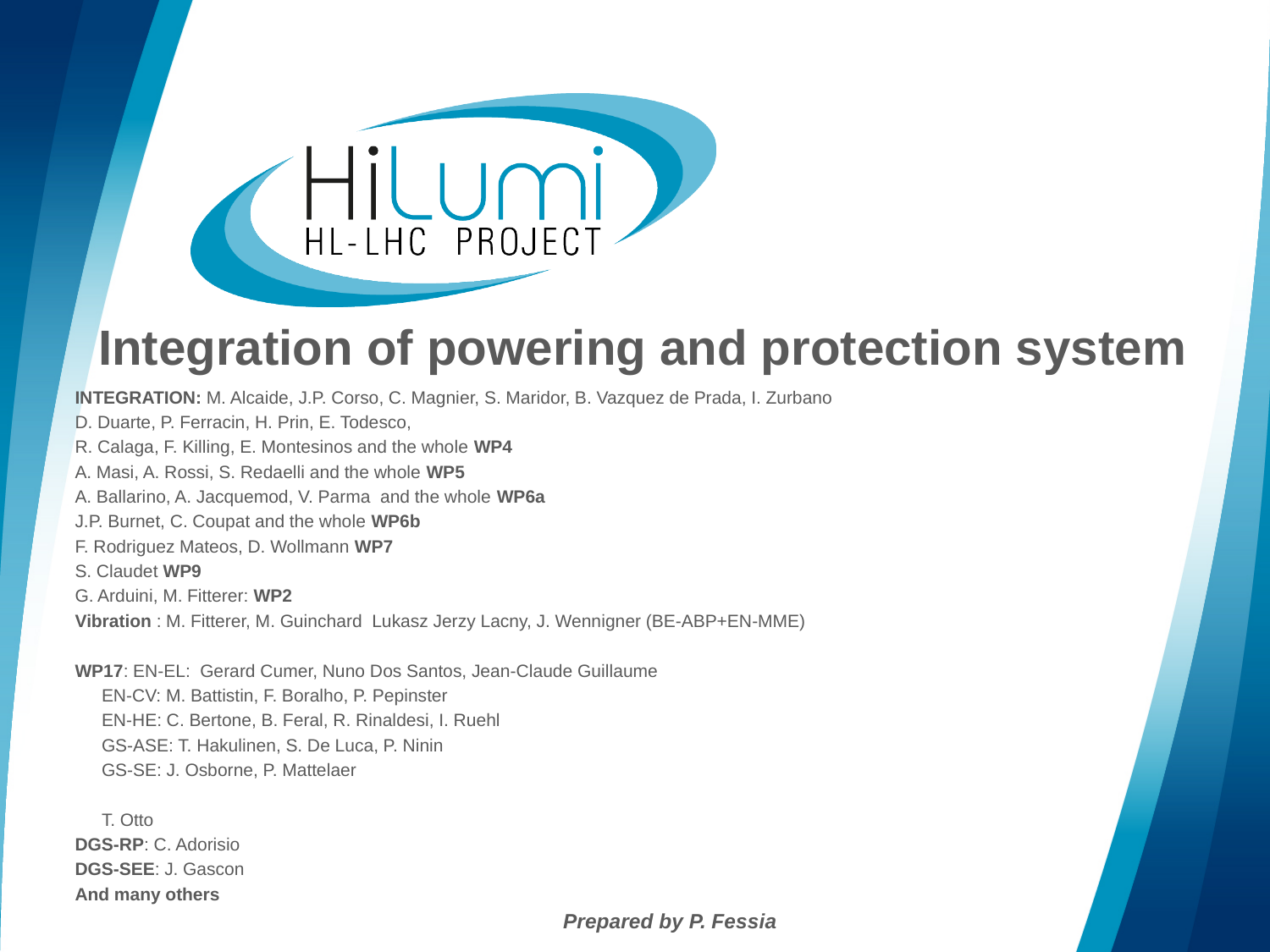

# Integration of powering and protection system
INTEGRATION: M. Alcaide, J.P. Corso, C. Magnier, S. Maridor, B. Vazquez de Prada, I. Zurbano
D. Duarte, P. Ferracin, H. Prin, E. Todesco,
R. Calaga, F. Killing, E. Montesinos and the whole WP4
A. Masi, A. Rossi, S. Redaelli and the whole WP5
A. Ballarino, A. Jacquemod, V. Parma  and the whole WP6a
J.P. Burnet, C. Coupat and the whole WP6b
F. Rodriguez Mateos, D. Wollmann WP7
S. Claudet WP9
G. Arduini, M. Fitterer: WP2
Vibration : M. Fitterer, M. Guinchard  Lukasz Jerzy Lacny, J. Wennigner (BE-ABP+EN-MME)

WP17: EN-EL:  Gerard Cumer, Nuno Dos Santos, Jean-Claude Guillaume
	EN-CV: M. Battistin, F. Boralho, P. Pepinster
	EN-HE: C. Bertone, B. Feral, R. Rinaldesi, I. Ruehl
	GS-ASE: T. Hakulinen, S. De Luca, P. Ninin
	GS-SE: J. Osborne, P. Mattelaer

	T. Otto
DGS-RP: C. Adorisio
DGS-SEE: J. Gascon
And many others
Prepared by P. Fessia